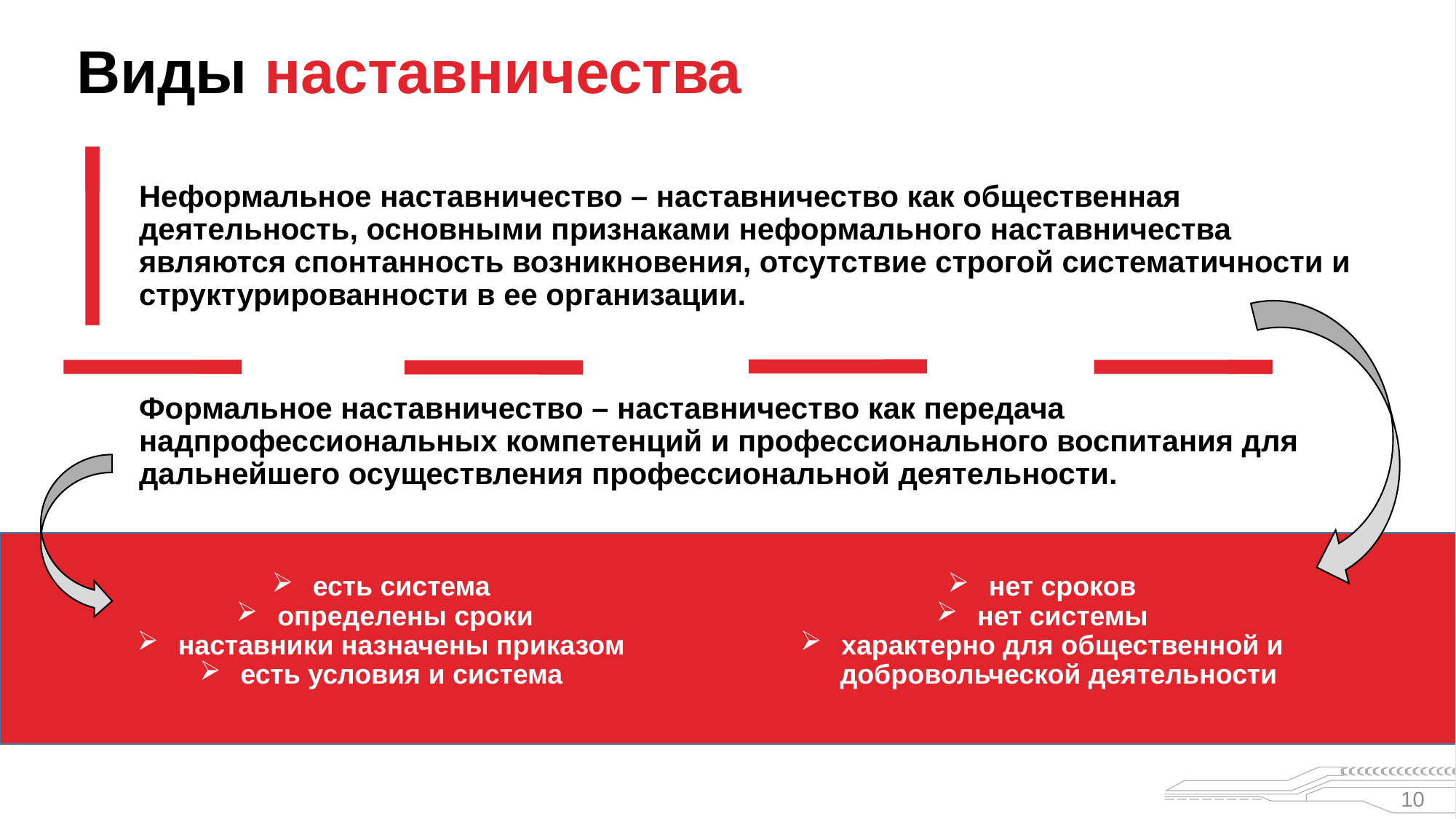

Виды наставничества

Неформальное наставничество – наставничество как общественная деятельность, основными признаками неформального наставничества являются спонтанность возникновения, отсутствие строгой систематичности и структурированности в ее организации.

Формальное наставничество – наставничество как передача надпрофессиональных компетенций и профессионального воспитания для дальнейшего осуществления профессиональной деятельности.

нет сроков
нет системы
характерно для общественной и добровольческой деятельности
есть система
определены сроки
наставники назначены приказом
есть условия и система
10